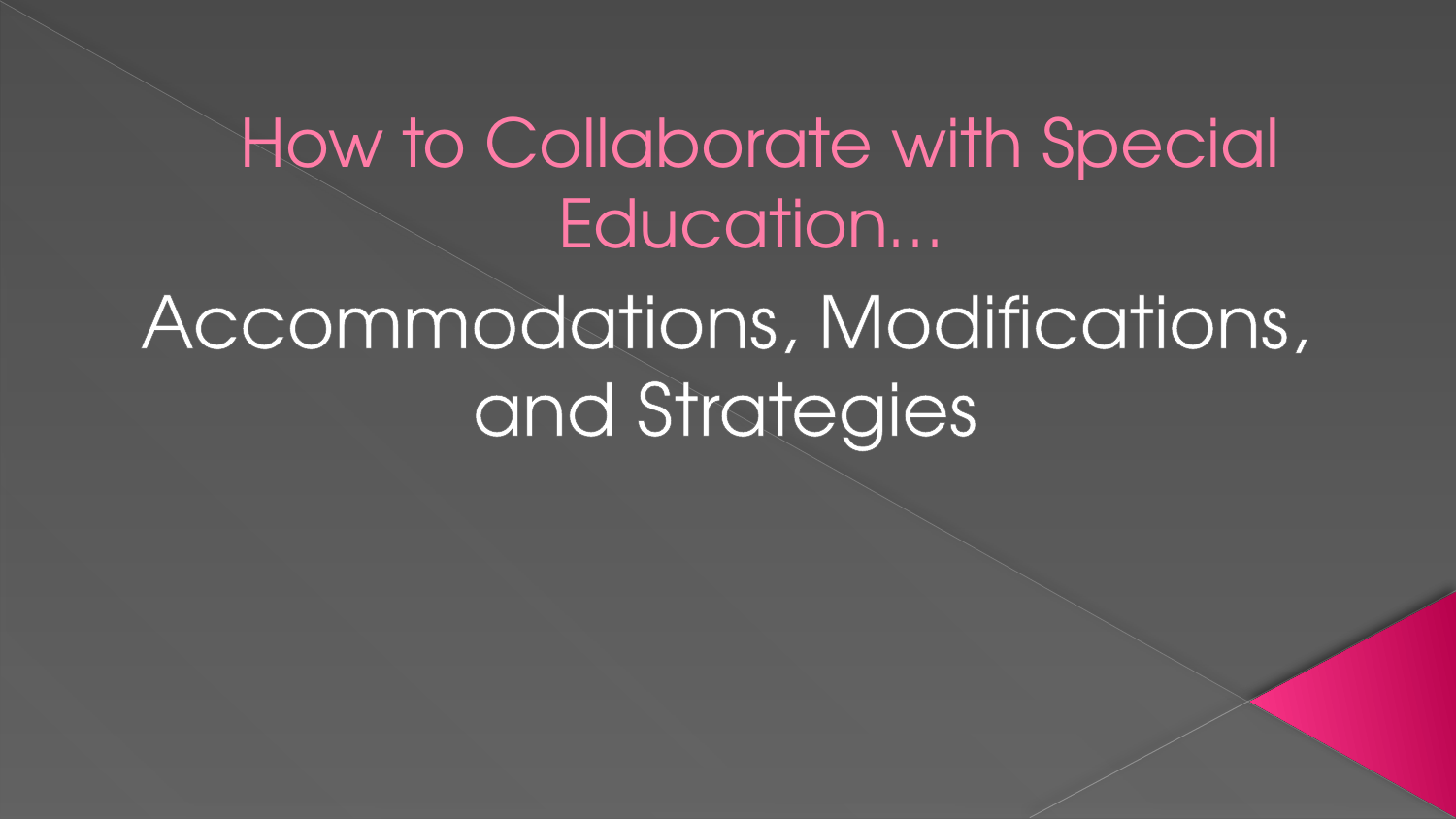

# How to Collaborate with Special Education…
Accommodations, Modifications, and Strategies